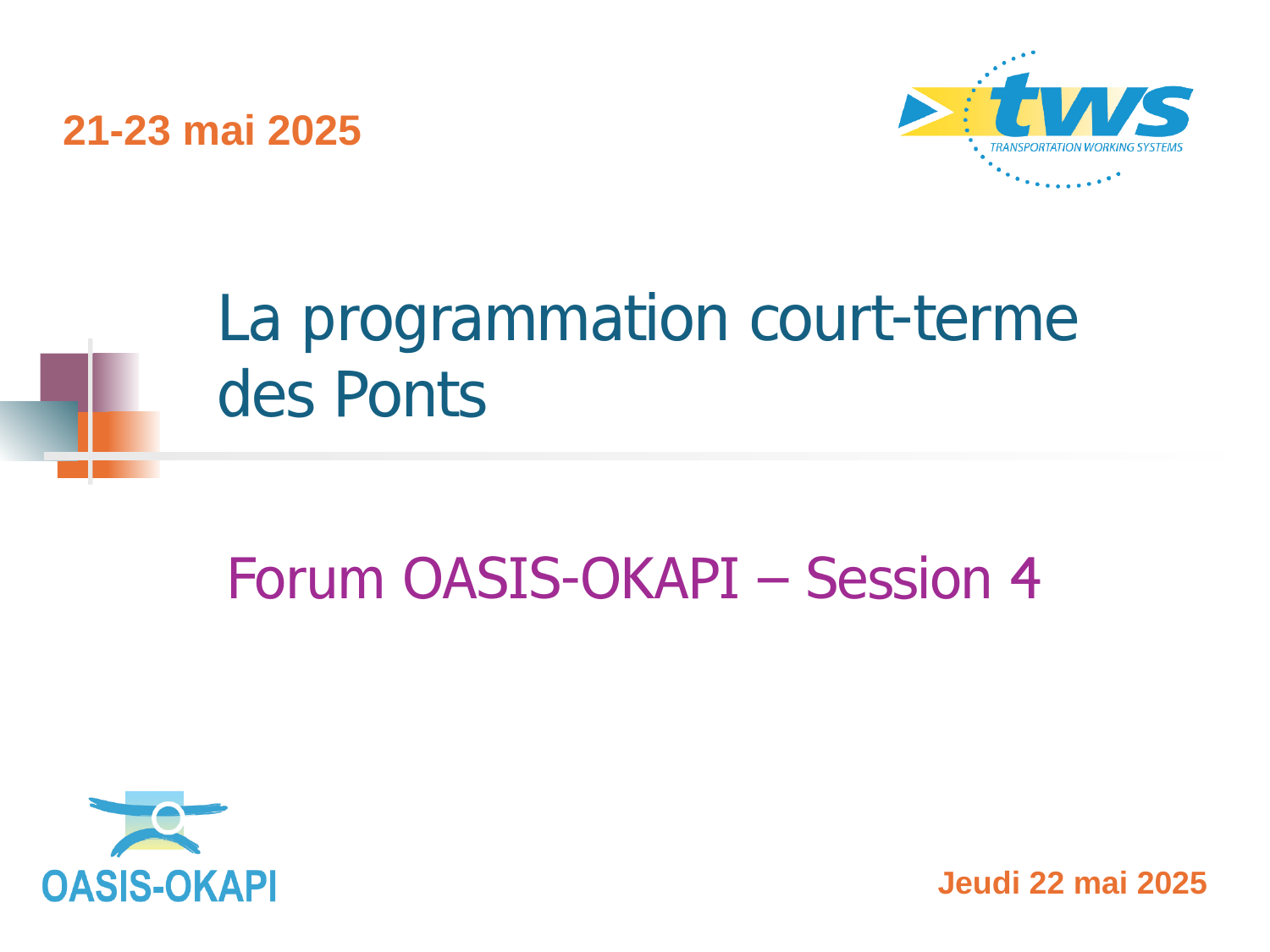

21-23 mai 2025
# La programmation court-terme des Ponts
Forum OASIS-OKAPI – Session 4
Jeudi 22 mai 2025